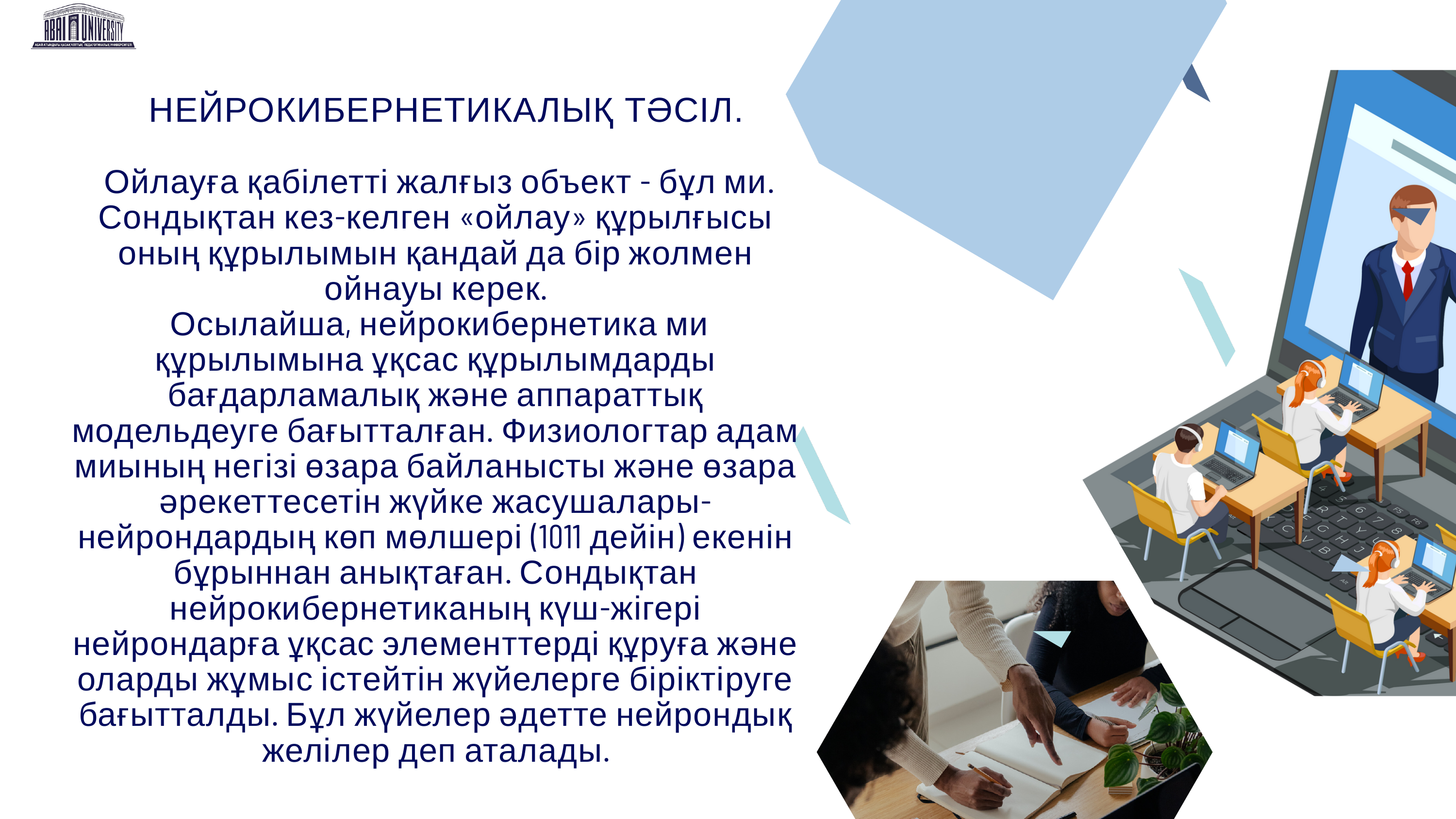

НЕЙРОКИБЕРНЕТИКАЛЫҚ ТӘСІЛ.

 Ойлауға қабілетті жалғыз объект - бұл ми. Сондықтан кез-келген «ойлау» құрылғысы оның құрылымын қандай да бір жолмен ойнауы керек.
 Осылайша, нейрокибернетика ми құрылымына ұқсас құрылымдарды бағдарламалық және аппараттық модельдеуге бағытталған. Физиологтар адам миының негізі өзара байланысты және өзара әрекеттесетін жүйке жасушалары-нейрондардың көп мөлшері (1011 дейін) екенін бұрыннан анықтаған. Сондықтан нейрокибернетиканың күш-жігері нейрондарға ұқсас элементтерді құруға және оларды жұмыс істейтін жүйелерге біріктіруге бағытталды. Бұл жүйелер әдетте нейрондық желілер деп аталады.